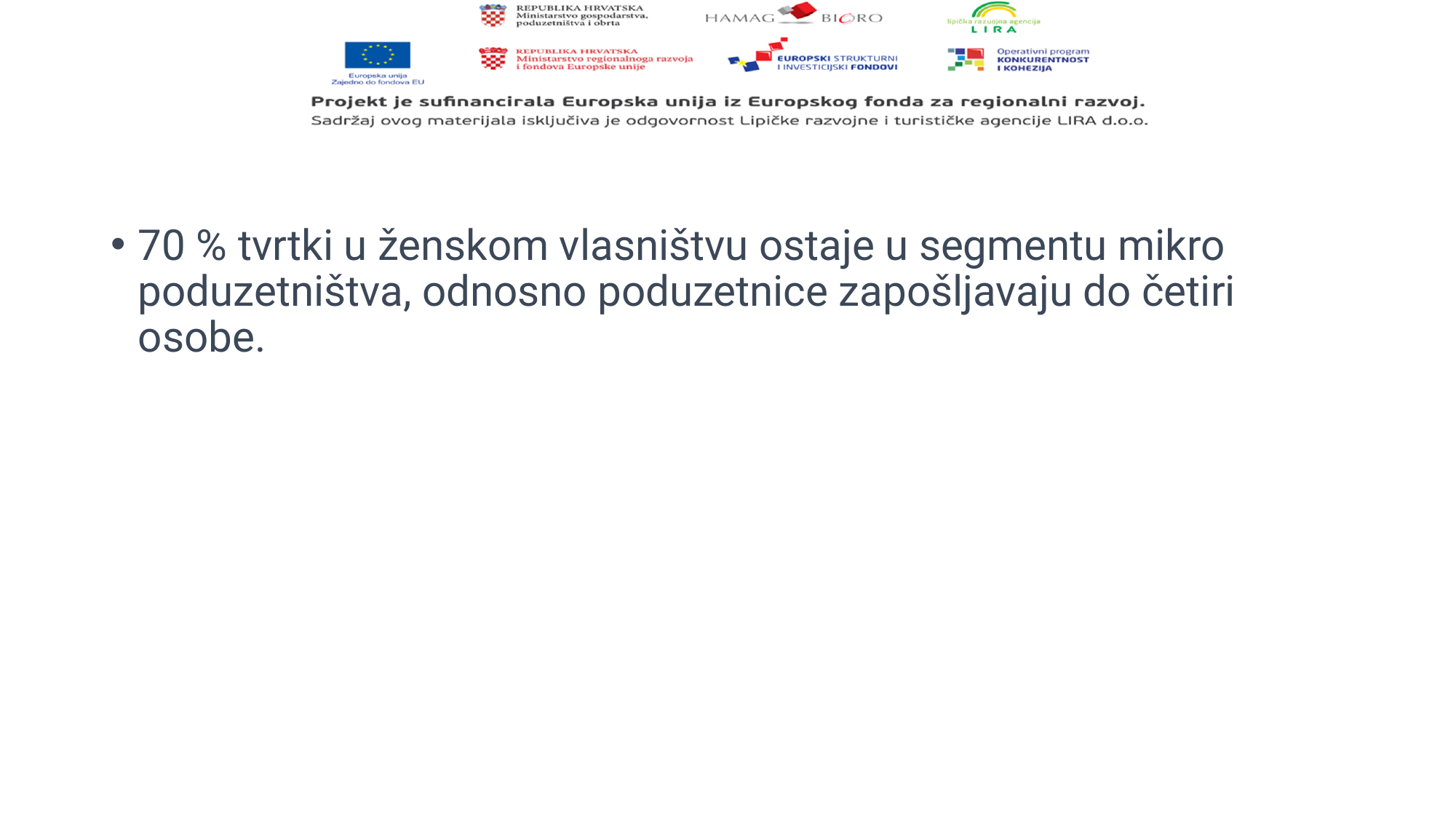

#
70 % tvrtki u ženskom vlasništvu ostaje u segmentu mikro poduzetništva, odnosno poduzetnice zapošljavaju do četiri osobe.